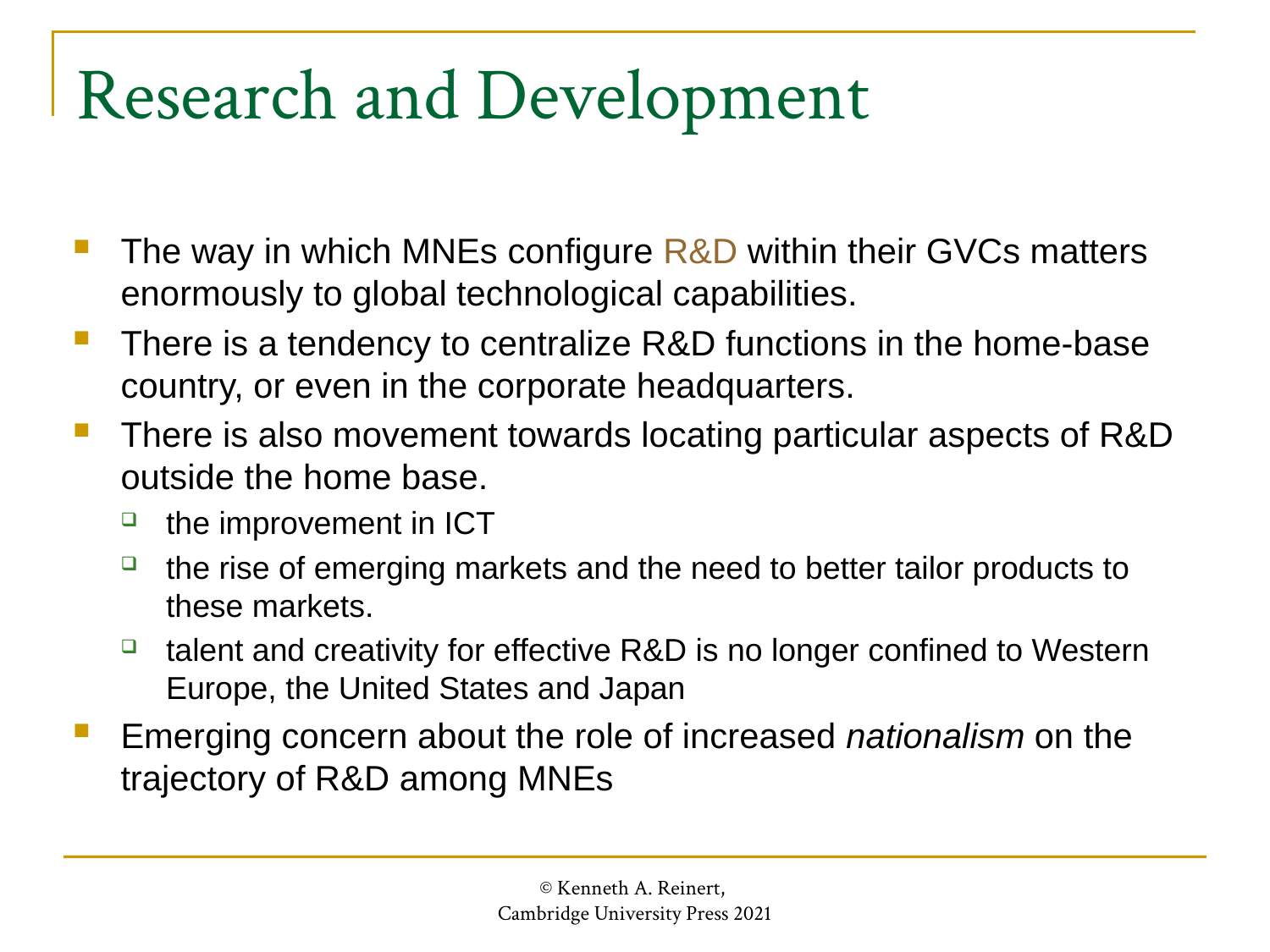

# Research and Development
The way in which MNEs configure R&D within their GVCs matters enormously to global technological capabilities.
There is a tendency to centralize R&D functions in the home-base country, or even in the corporate headquarters.
There is also movement towards locating particular aspects of R&D outside the home base.
the improvement in ICT
the rise of emerging markets and the need to better tailor products to these markets.
talent and creativity for effective R&D is no longer confined to Western Europe, the United States and Japan
Emerging concern about the role of increased nationalism on the trajectory of R&D among MNEs

© Kenneth A. Reinert,
Cambridge University Press 2021